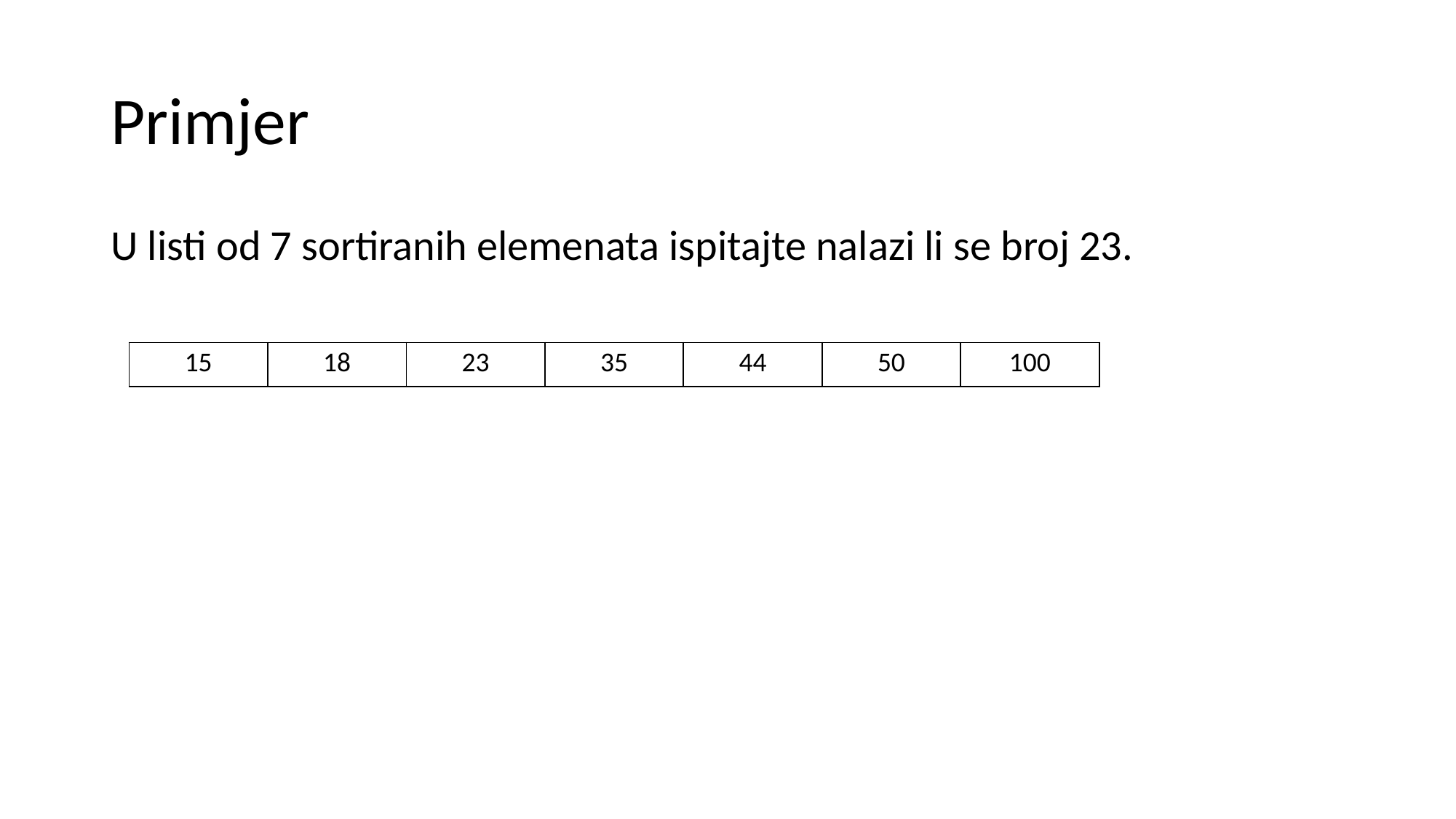

# Primjer
U listi od 7 sortiranih elemenata ispitajte nalazi li se broj 23.

| 15 | 18 | 23 | 35 | 44 | 50 | 100 |
| --- | --- | --- | --- | --- | --- | --- |